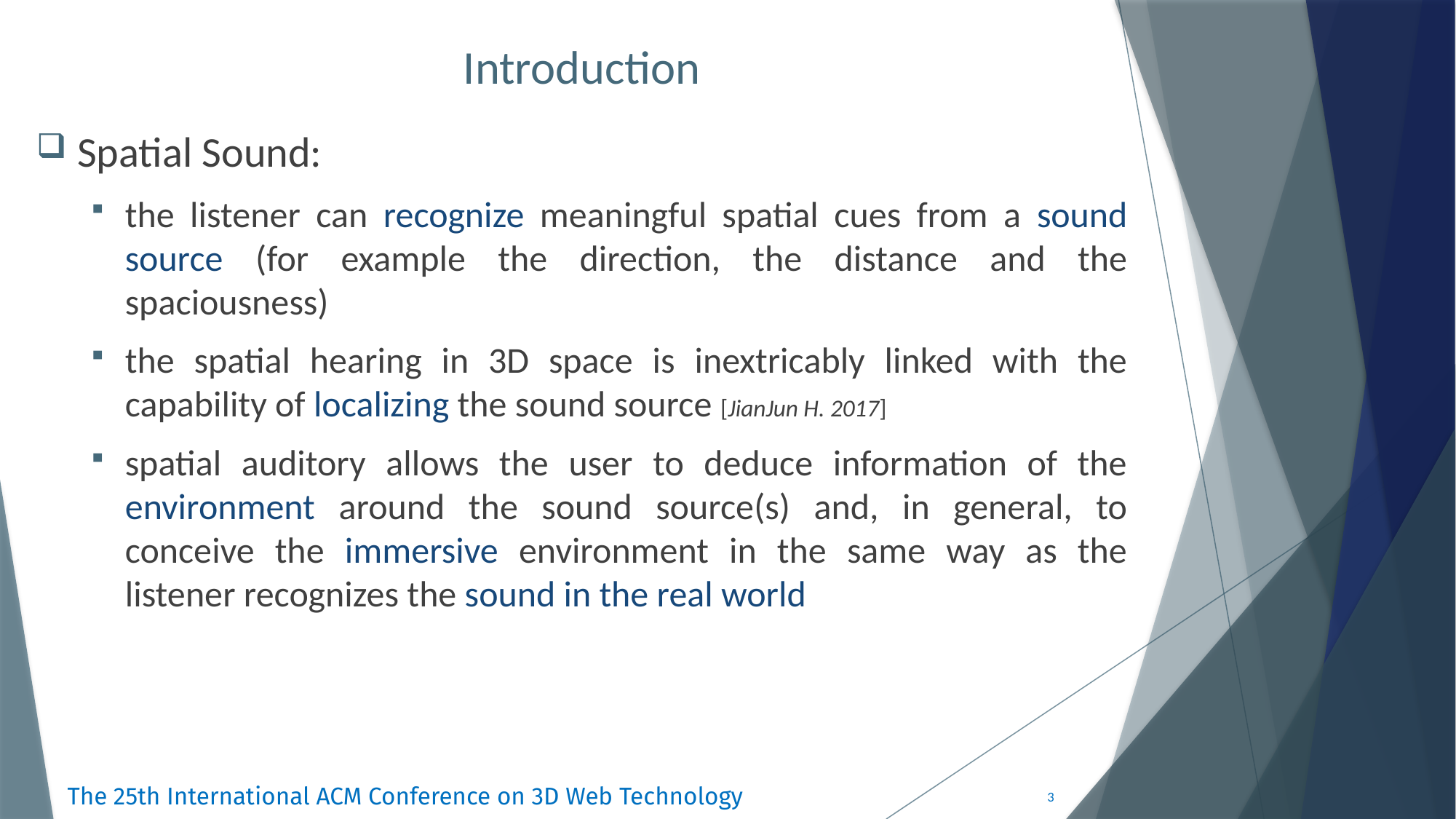

# Introduction
Spatial Sound:
the listener can recognize meaningful spatial cues from a sound source (for example the direction, the distance and the spaciousness)
the spatial hearing in 3D space is inextricably linked with the capability of localizing the sound source [JianJun H. 2017]
spatial auditory allows the user to deduce information of the environment around the sound source(s) and, in general, to conceive the immersive environment in the same way as the listener recognizes the sound in the real world
3